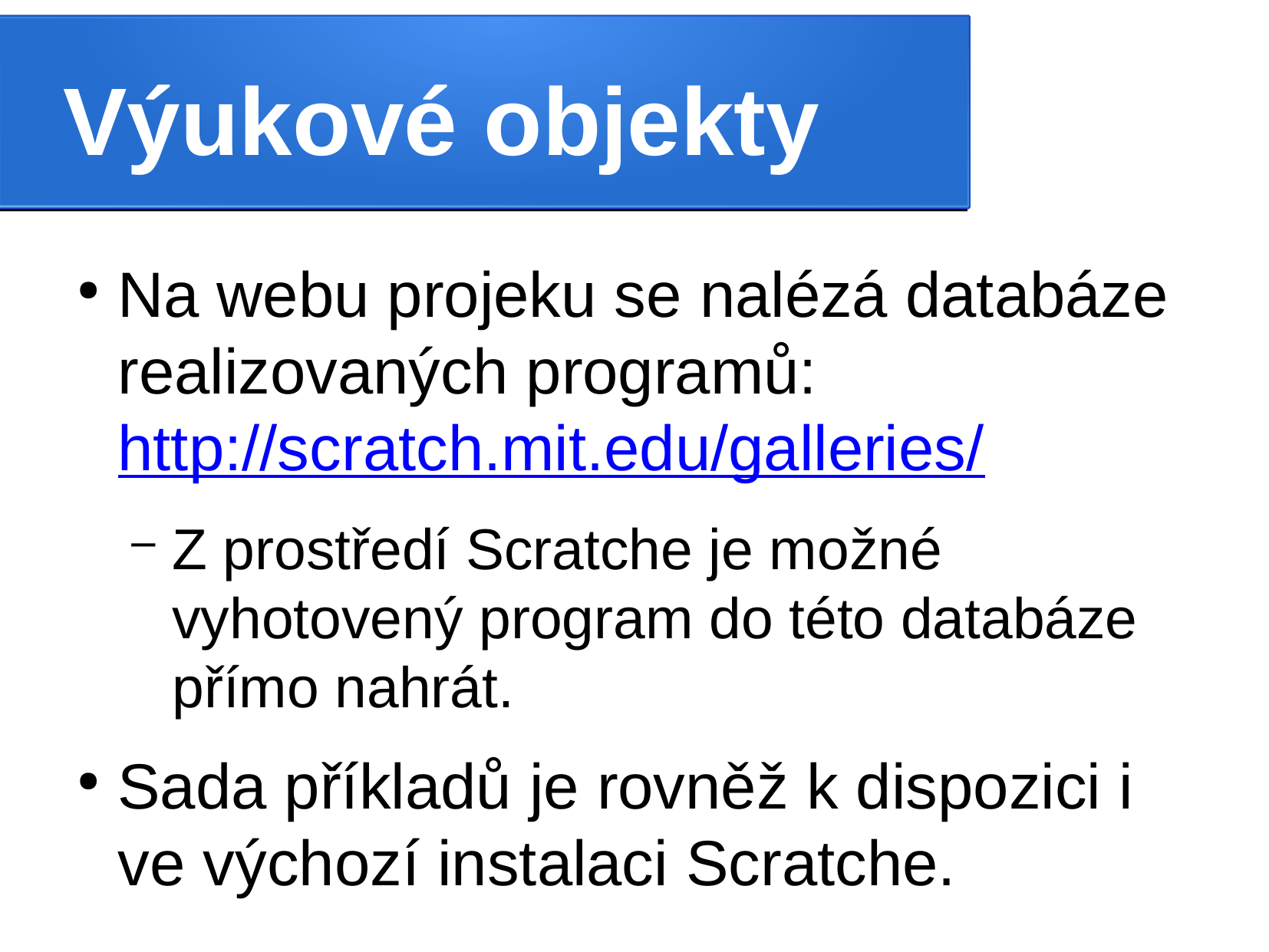

Výukové objekty
Na webu projeku se nalézá databáze realizovaných programů: http://scratch.mit.edu/galleries/
Z prostředí Scratche je možné vyhotovený program do této databáze přímo nahrát.
Sada příkladů je rovněž k dispozici i ve výchozí instalaci Scratche.